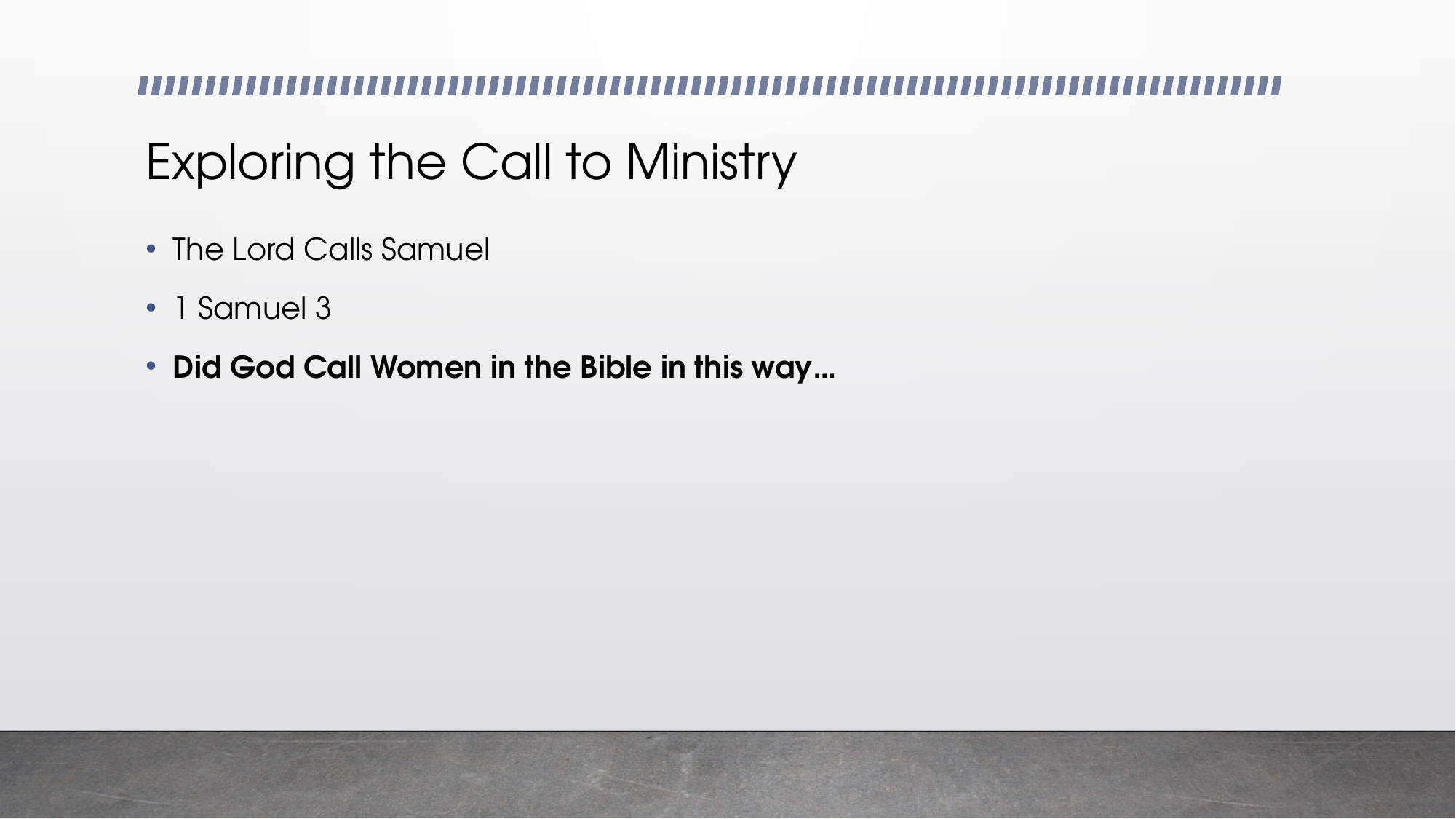

# Exploring the Call to Ministry
The Lord Calls Samuel
1 Samuel 3
Did God Call Women in the Bible in this way…